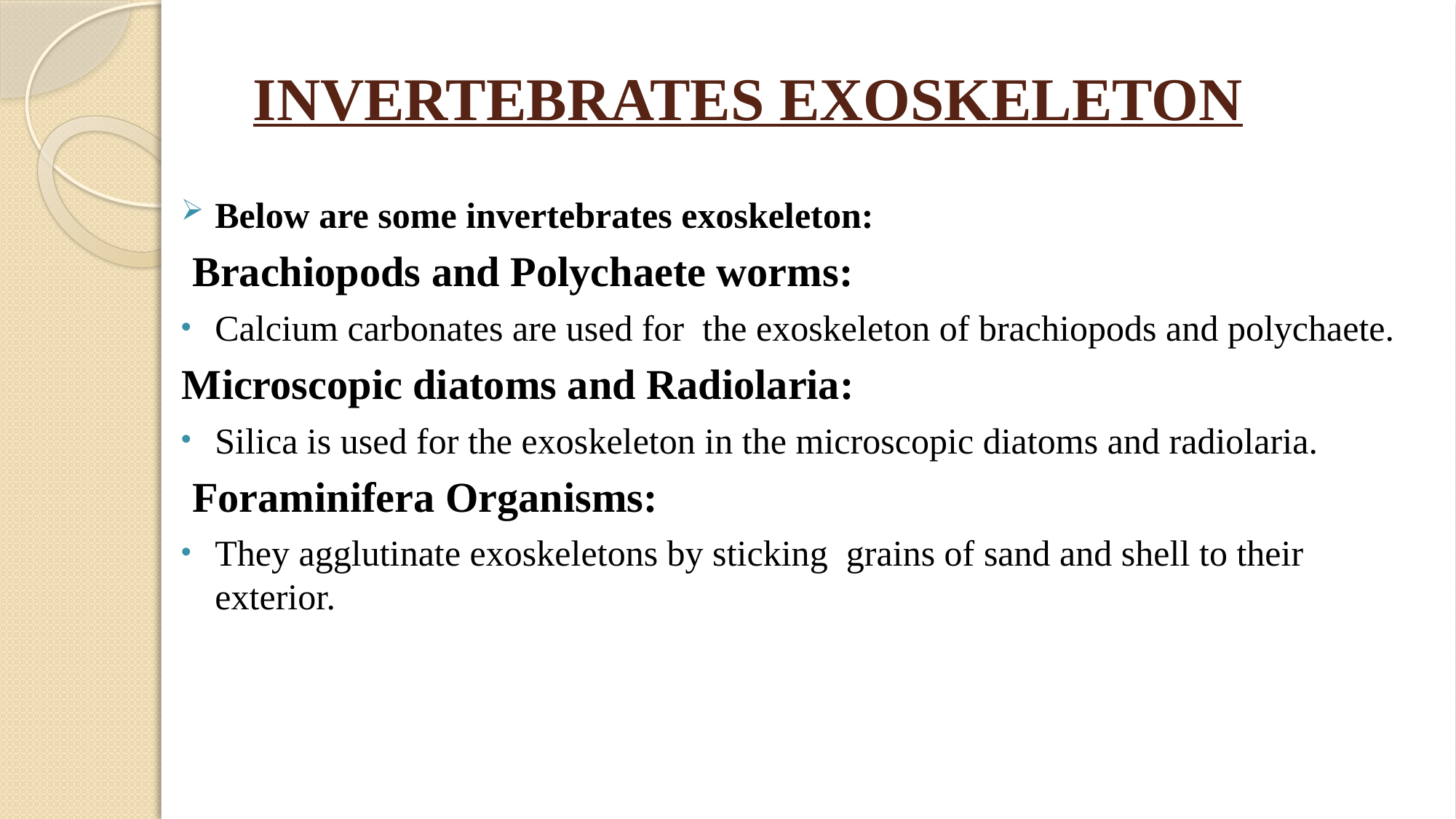

# INVERTEBRATES EXOSKELETON
Below are some invertebrates exoskeleton:
  Brachiopods and Polychaete worms:
Calcium carbonates are used for  the exoskeleton of brachiopods and polychaete.
 Microscopic diatoms and Radiolaria:
Silica is used for the exoskeleton in the microscopic diatoms and radiolaria.
  Foraminifera Organisms:
They agglutinate exoskeletons by sticking  grains of sand and shell to their exterior.